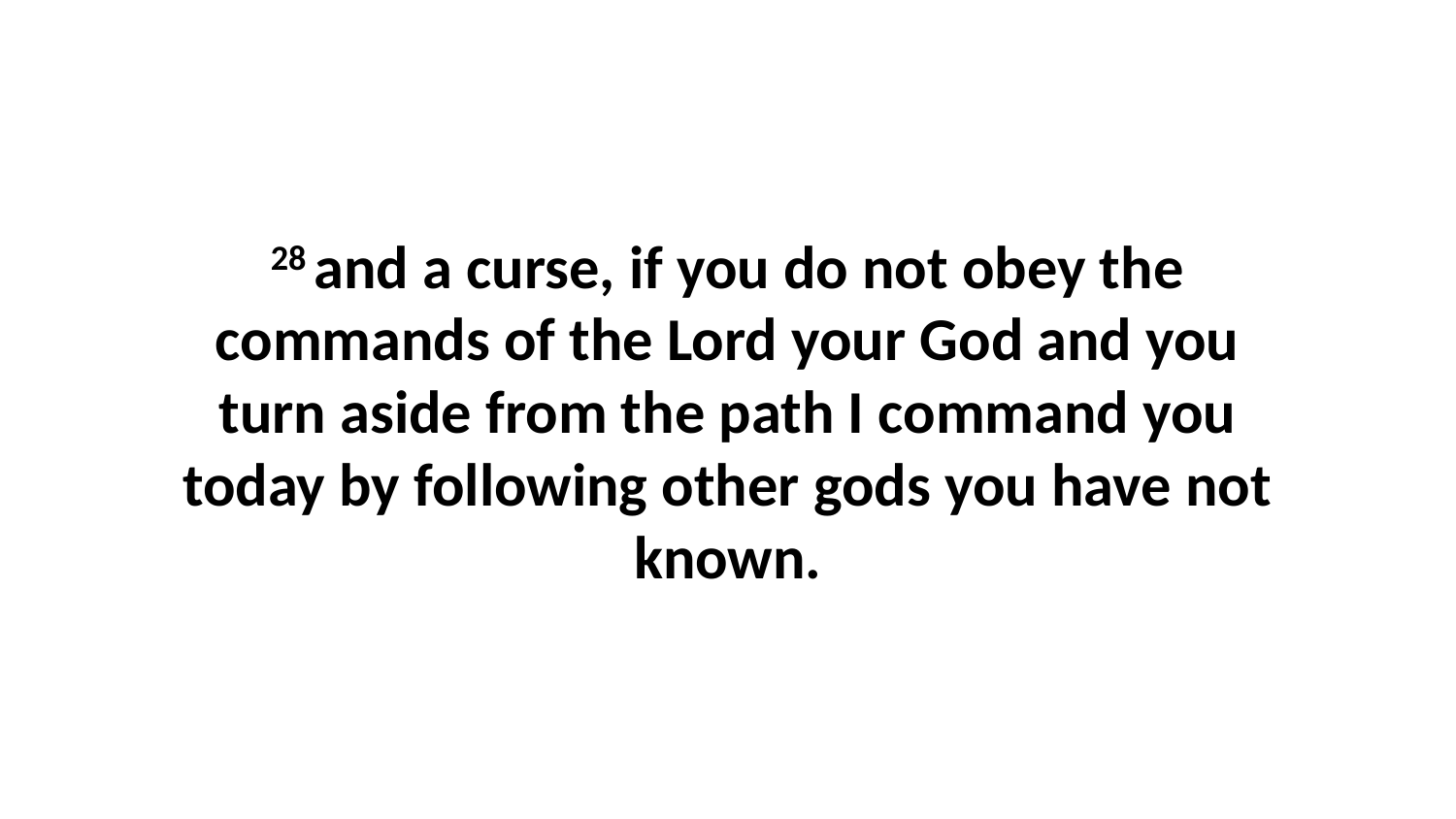

28 and a curse, if you do not obey the commands of the Lord your God and you turn aside from the path I command you today by following other gods you have not known.